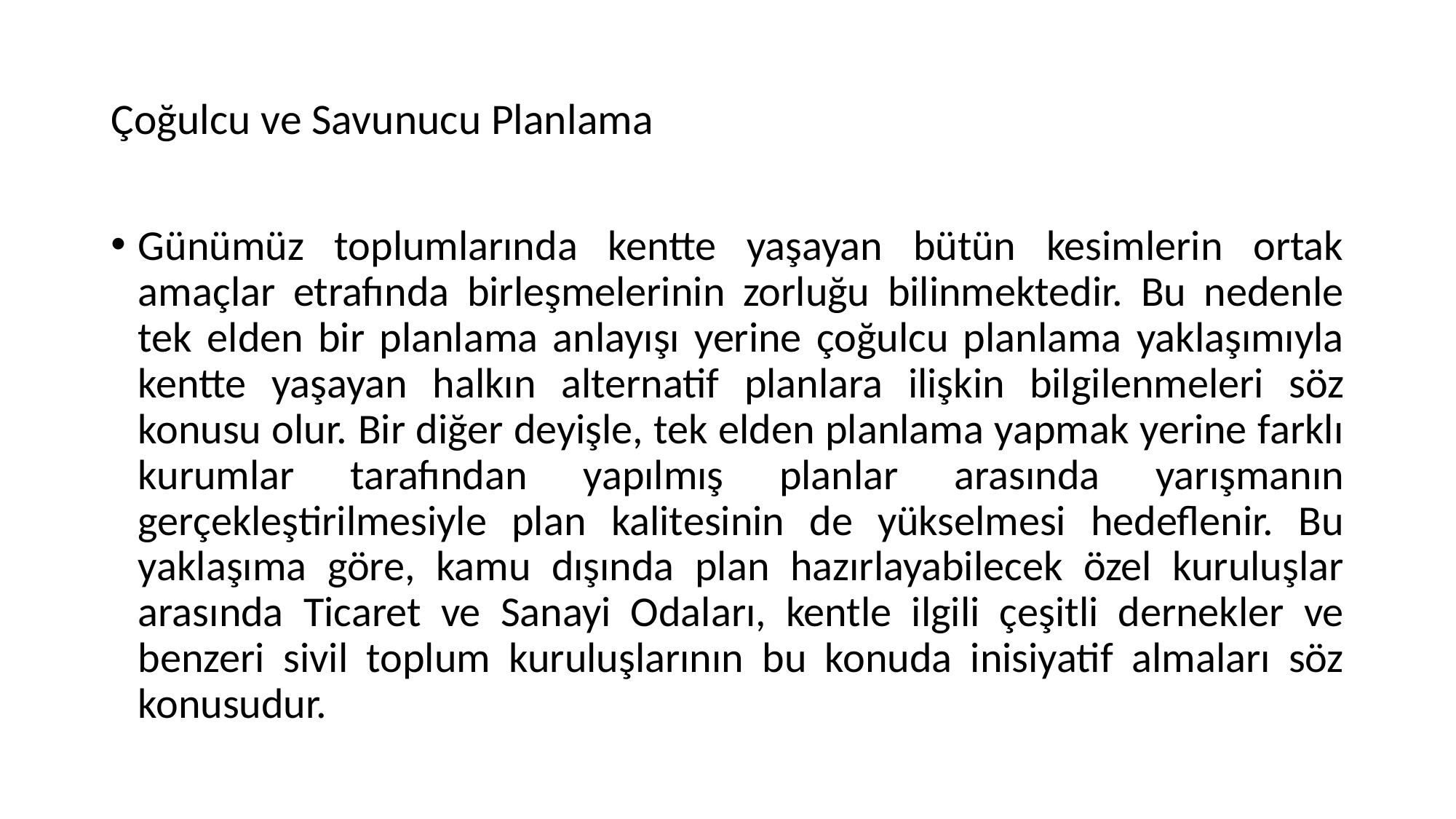

# Çoğulcu ve Savunucu Planlama
Günümüz toplumlarında kentte yaşayan bütün kesimlerin ortak amaçlar etrafında birleşmelerinin zorluğu bilinmektedir. Bu nedenle tek elden bir planlama anlayışı yerine çoğulcu planlama yaklaşımıyla kentte yaşayan halkın alternatif planlara ilişkin bilgilenmeleri söz konusu olur. Bir diğer deyişle, tek elden planlama yapmak yerine farklı kurumlar tarafından yapılmış planlar arasında yarışmanın gerçekleştirilmesiyle plan kalitesinin de yükselmesi hedeflenir. Bu yaklaşıma göre, kamu dışında plan hazırlayabilecek özel kuruluşlar arasında Ticaret ve Sanayi Odaları, kentle ilgili çeşitli dernekler ve benzeri sivil toplum kuruluşlarının bu konuda inisiyatif almaları söz konusudur.